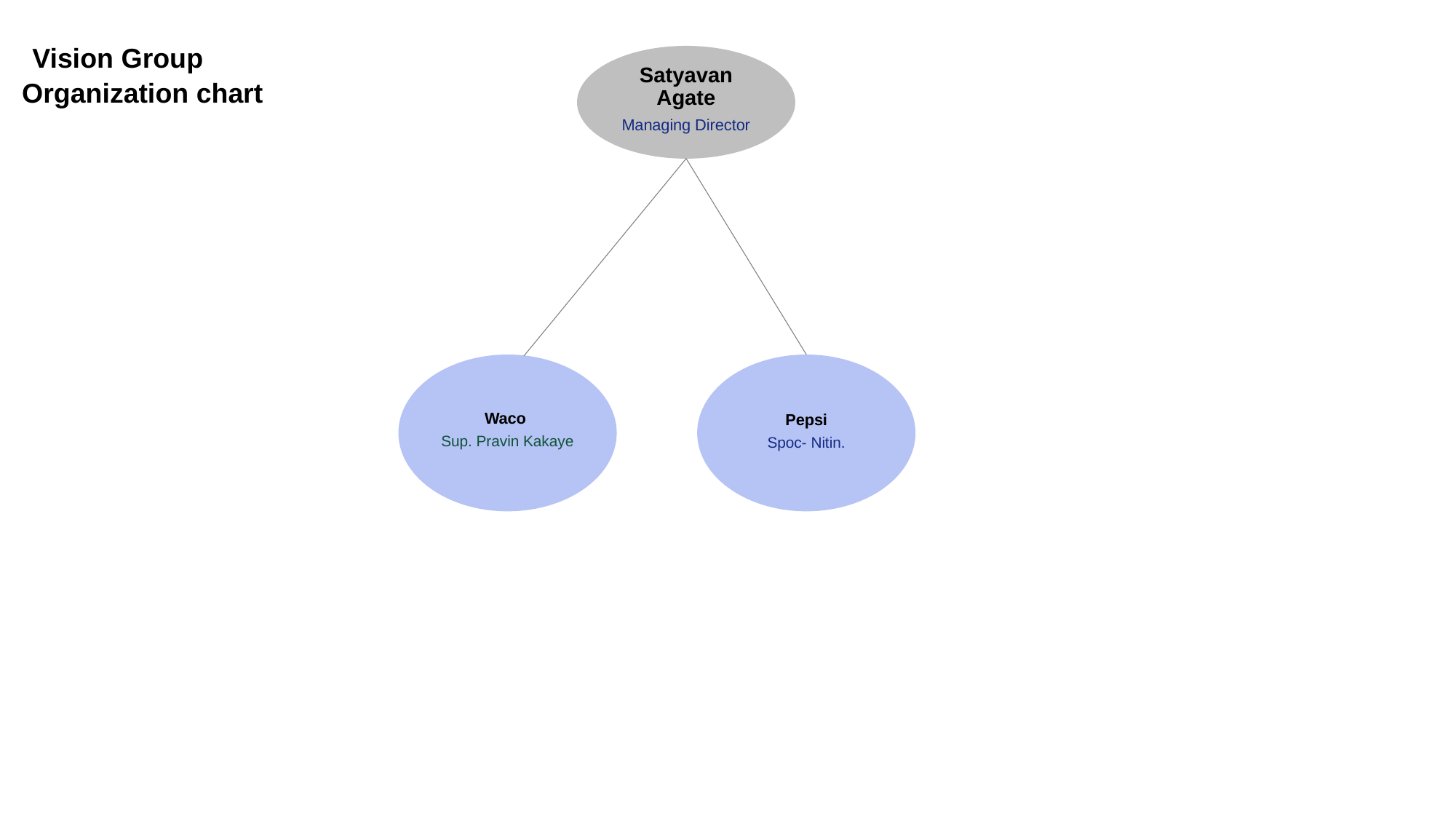

Vision Group
#
Satyavan Agate
Managing Director
 Organization chart

Waco
Sup. Pravin Kakaye

Pepsi
Spoc- Nitin.